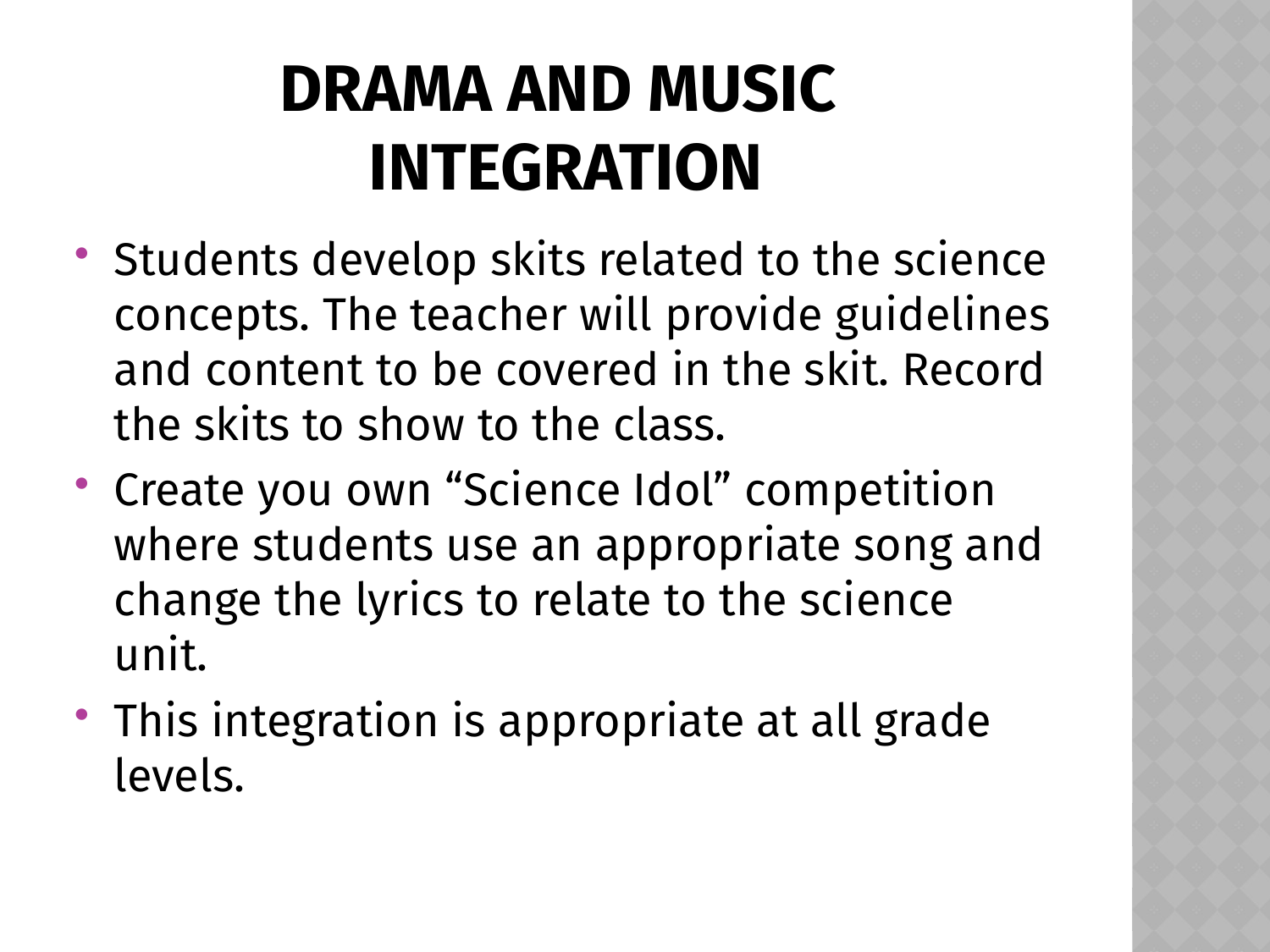

# Drama and music integration
Students develop skits related to the science concepts. The teacher will provide guidelines and content to be covered in the skit. Record the skits to show to the class.
Create you own “Science Idol” competition where students use an appropriate song and change the lyrics to relate to the science unit.
This integration is appropriate at all grade levels.